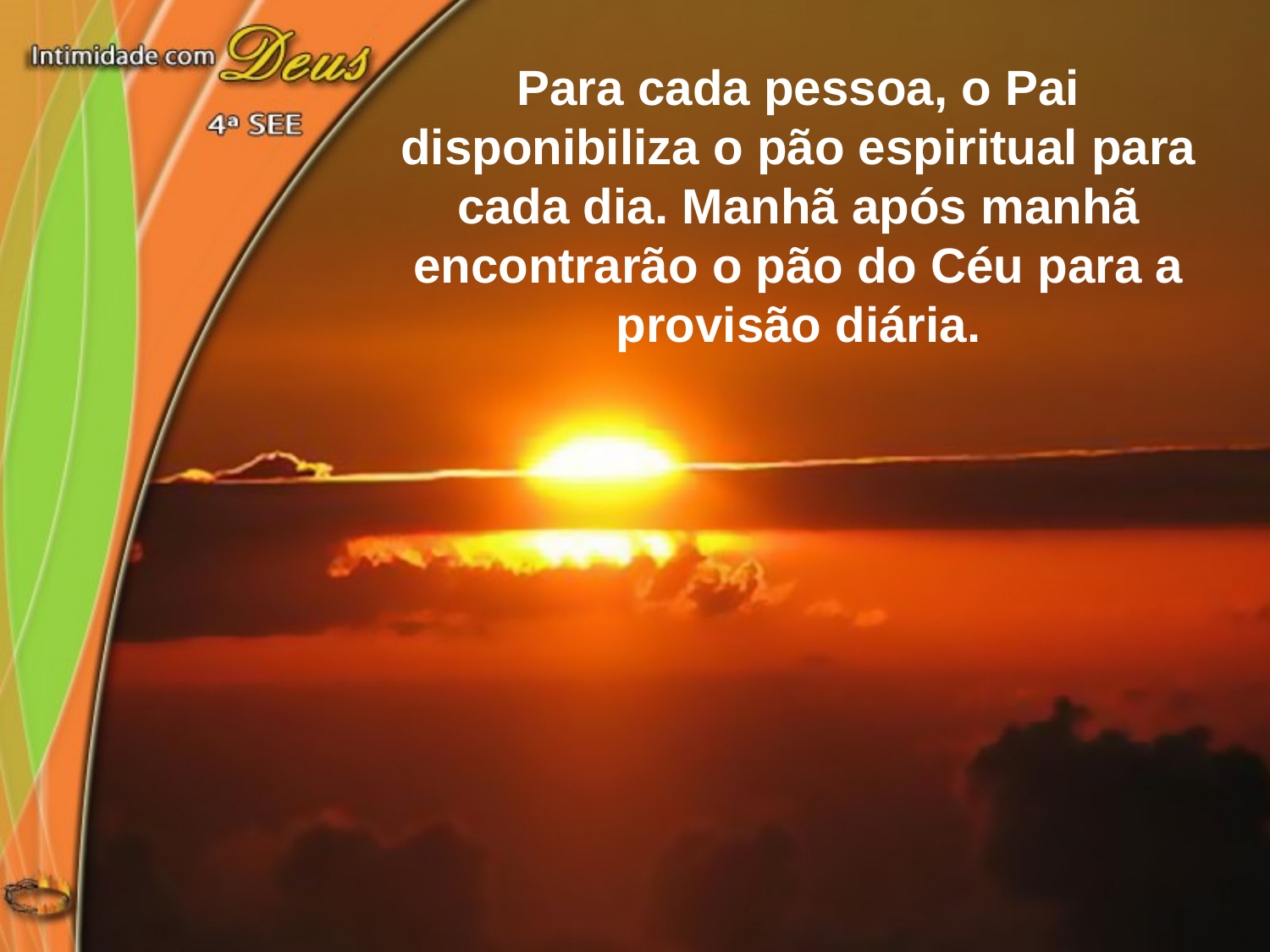

Para cada pessoa, o Pai disponibiliza o pão espiritual para cada dia. Manhã após manhã encontrarão o pão do Céu para a provisão diária.